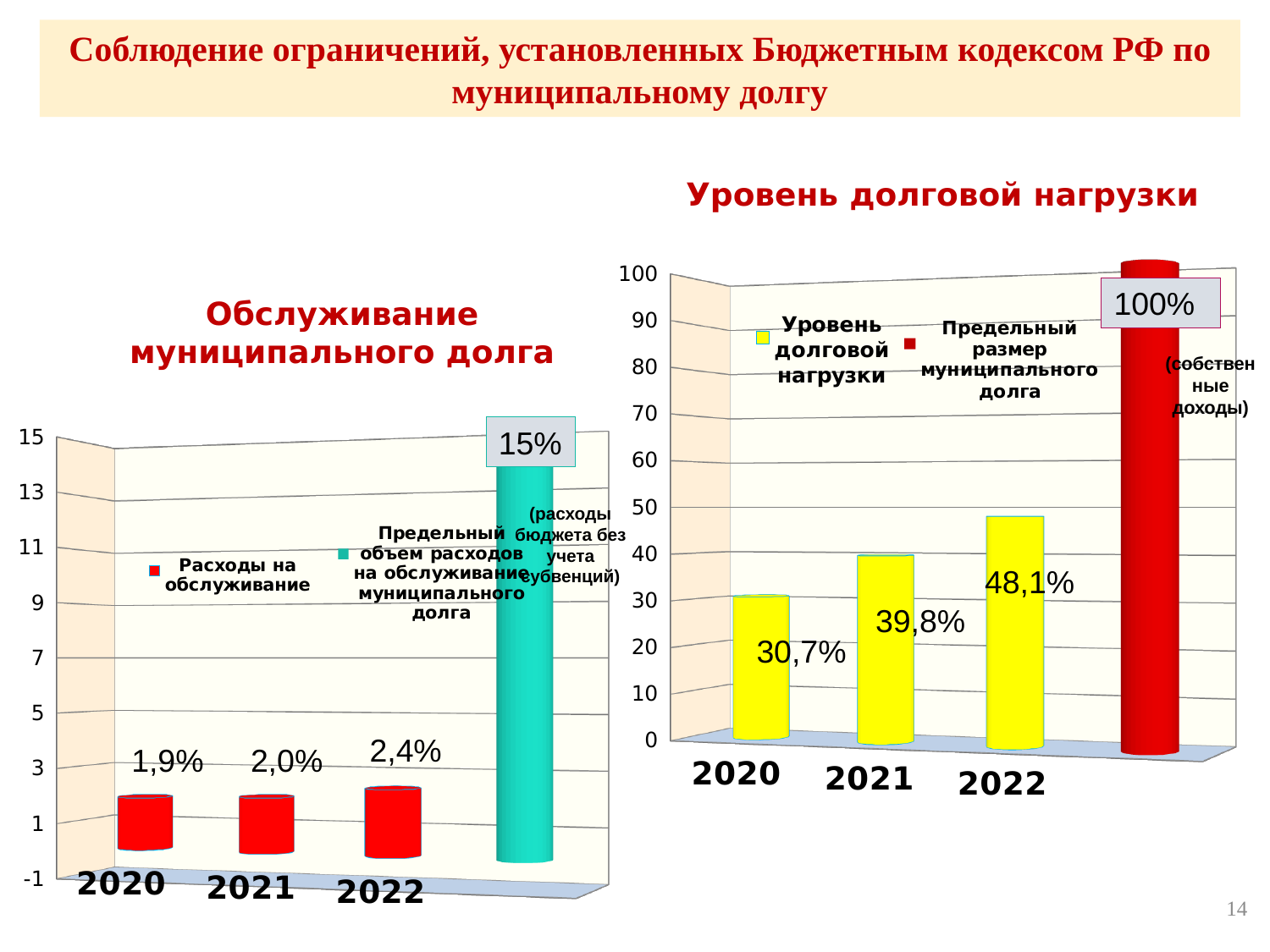

Соблюдение ограничений, установленных Бюджетным кодексом РФ по муниципальному долгу
Уровень долговой нагрузки

[unsupported chart]

100%
Обслуживание муниципального долга
 (собственные доходы)

[unsupported chart]

15%
(расходы бюджета без учета субвенций)
48,1%
39,8%
30,7%
2,4%
1,9%
2,0%

14